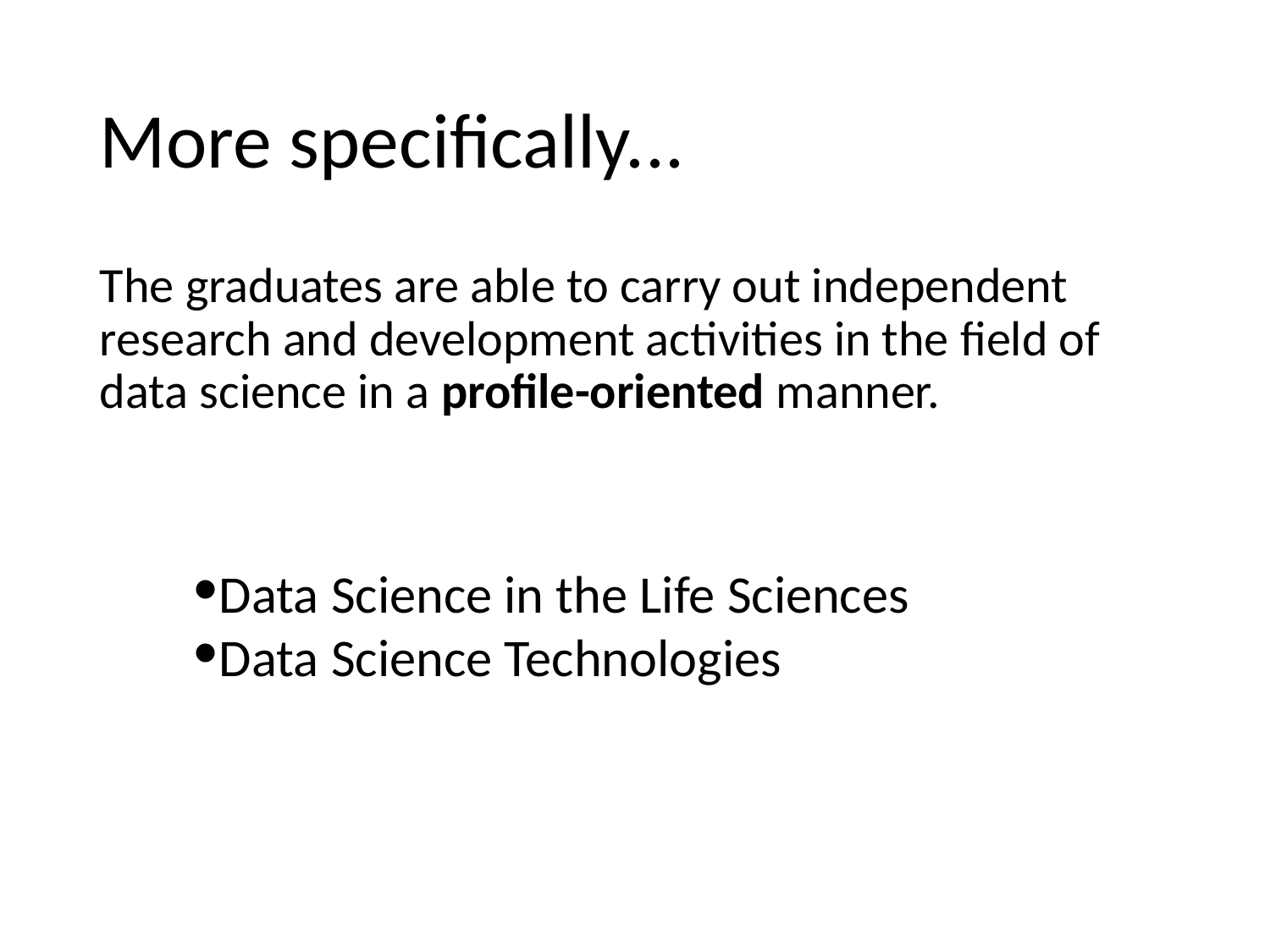

More specifically...
The graduates are able to carry out independent research and development activities in the field of data science in a profile-oriented manner.

Data Science in the Life Sciences
Data Science Technologies